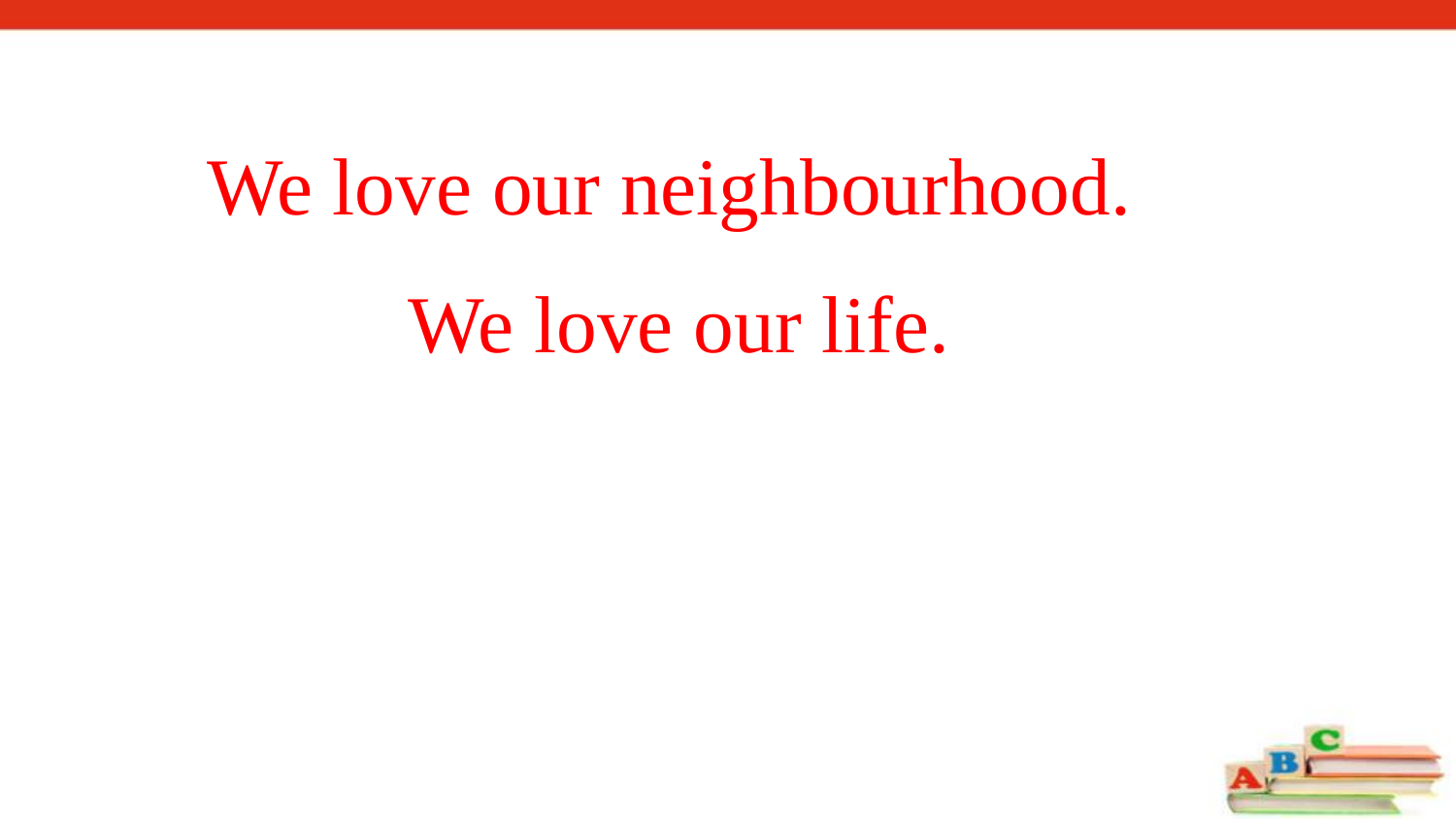

We love our neighbourhood.
We love our life.